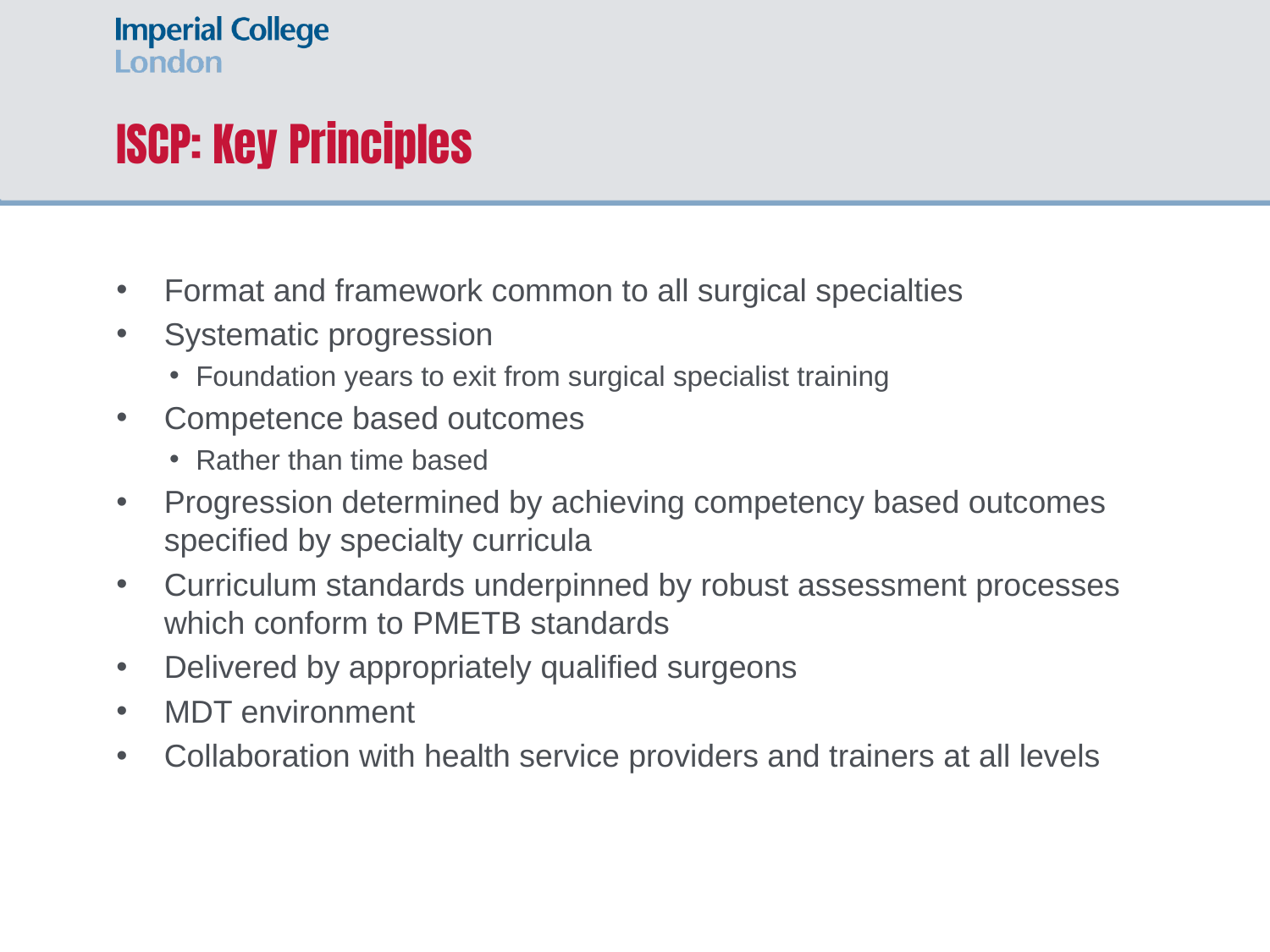

# ISCP: Key Principles
Format and framework common to all surgical specialties
Systematic progression
Foundation years to exit from surgical specialist training
Competence based outcomes
Rather than time based
Progression determined by achieving competency based outcomes specified by specialty curricula
Curriculum standards underpinned by robust assessment processes which conform to PMETB standards
Delivered by appropriately qualified surgeons
MDT environment
Collaboration with health service providers and trainers at all levels